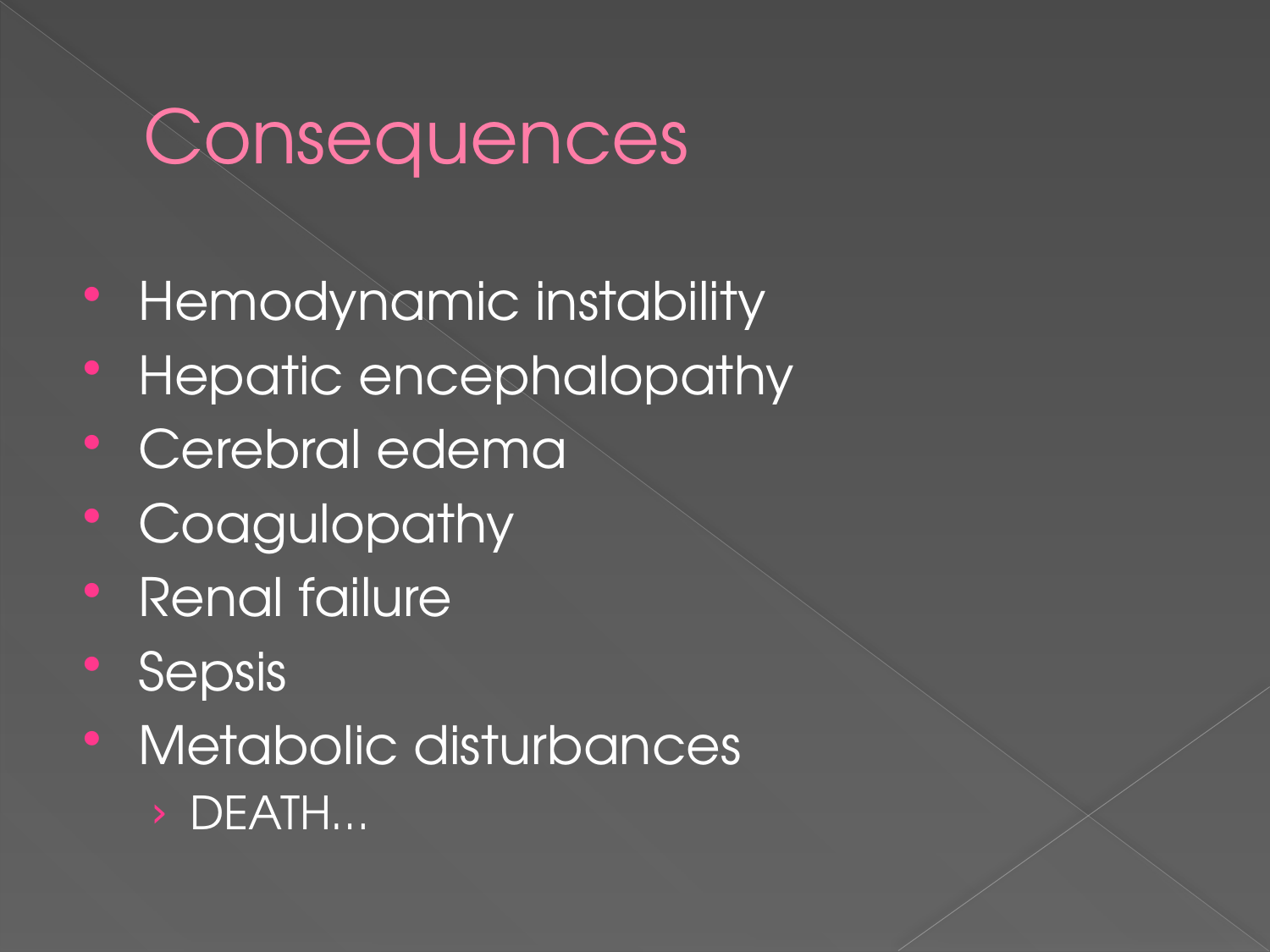

# Consequences
Hemodynamic instability
Hepatic encephalopathy
Cerebral edema
Coagulopathy
Renal failure
Sepsis
Metabolic disturbances
DEATH…